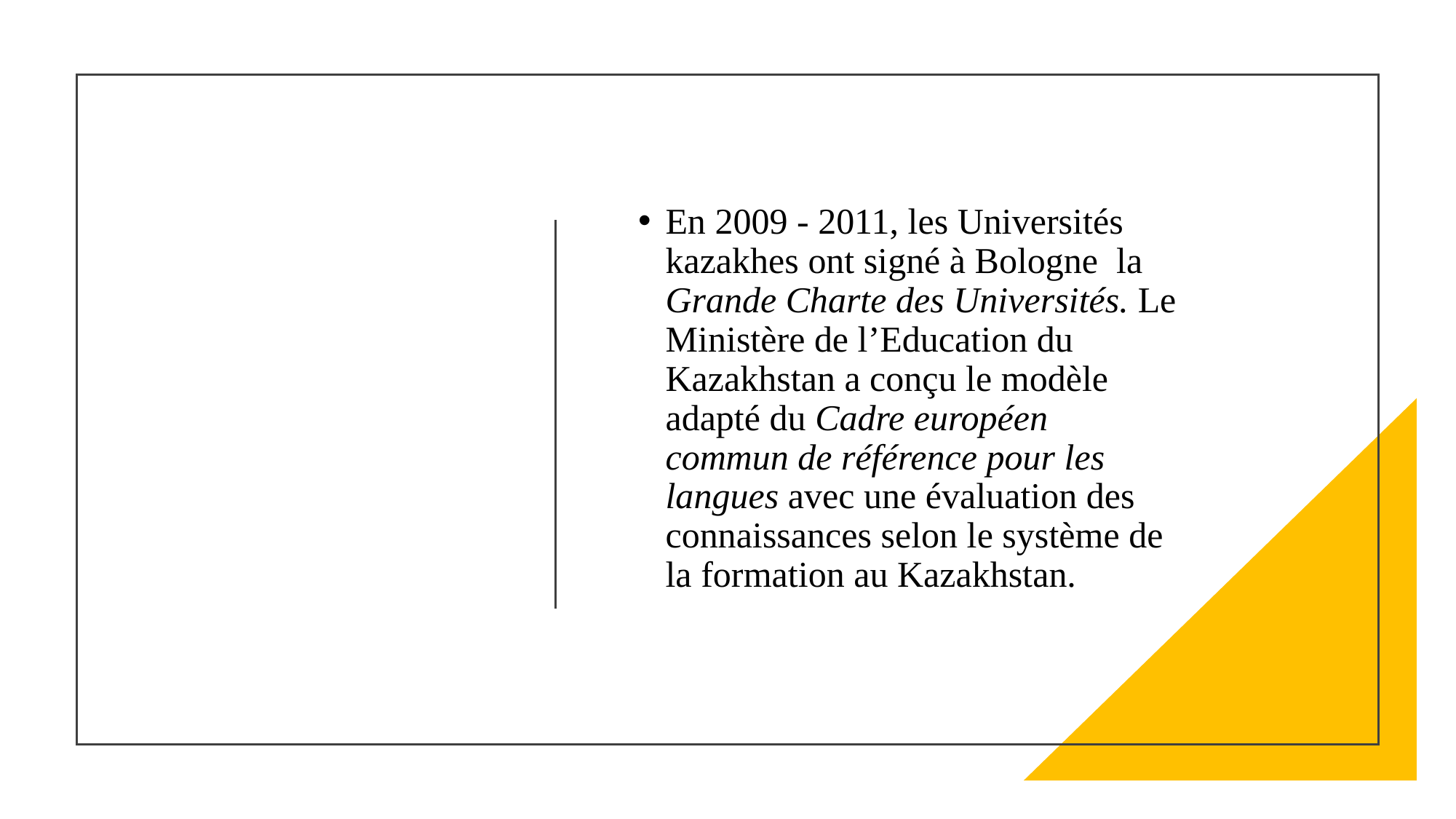

En 2009 - 2011, les Universités kazakhes ont signé à Bologne  la Grande Charte des Universités. Le Ministère de l’Education du Kazakhstan a conçu le modèle adapté du Cadre européen commun de référence pour les langues avec une évaluation des connaissances selon le système de la formation au Kazakhstan.